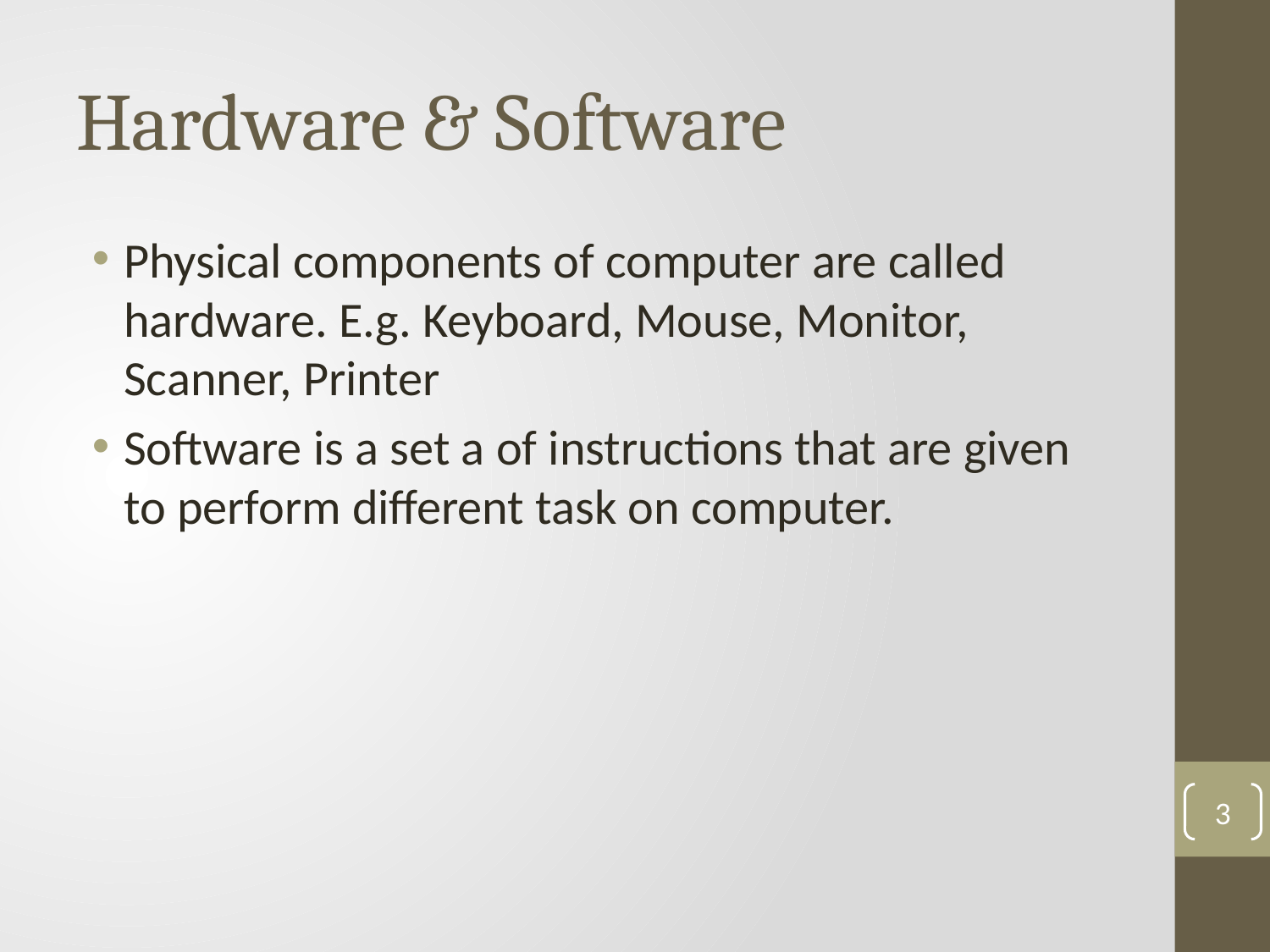

# Hardware & Software
Physical components of computer are called hardware. E.g. Keyboard, Mouse, Monitor, Scanner, Printer
Software is a set a of instructions that are given to perform different task on computer.

3